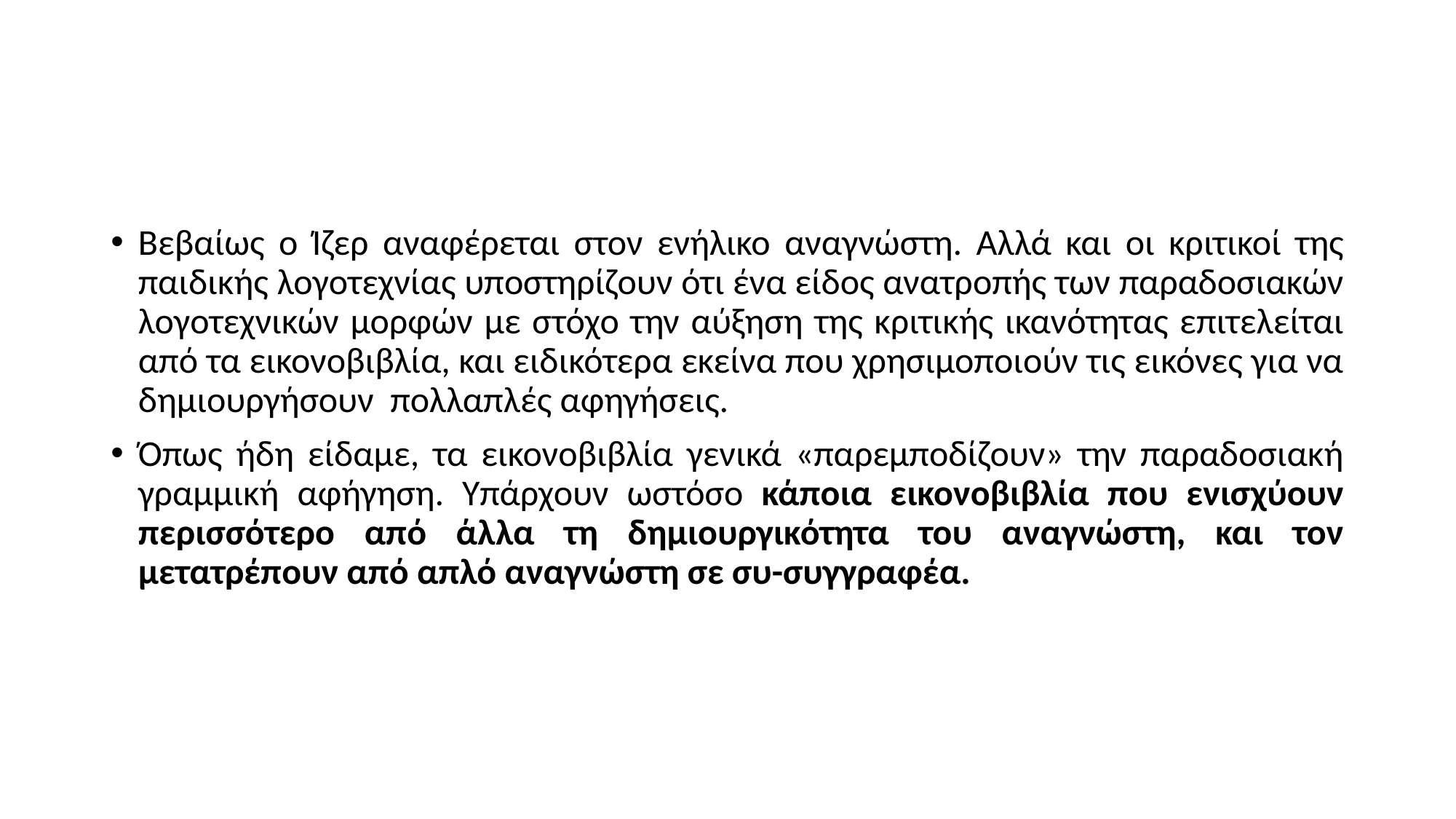

#
Βεβαίως ο Ίζερ αναφέρεται στον ενήλικο αναγνώστη. Αλλά και οι κριτικοί της παιδικής λογοτεχνίας υποστηρίζουν ότι ένα είδος ανατροπής των παραδοσιακών λογοτεχνικών μορφών με στόχο την αύξηση της κριτικής ικανότητας επιτελείται από τα εικονοβιβλία, και ειδικότερα εκείνα που χρησιμοποιούν τις εικόνες για να δημιουργήσουν  πολλαπλές αφηγήσεις.
Όπως ήδη είδαμε, τα εικονοβιβλία γενικά «παρεμποδίζουν» την παραδοσιακή γραμμική αφήγηση. Υπάρχουν ωστόσο κάποια εικονοβιβλία που ενισχύουν περισσότερο από άλλα τη δημιουργικότητα του αναγνώστη, και τον μετατρέπουν από απλό αναγνώστη σε συ-συγγραφέα.